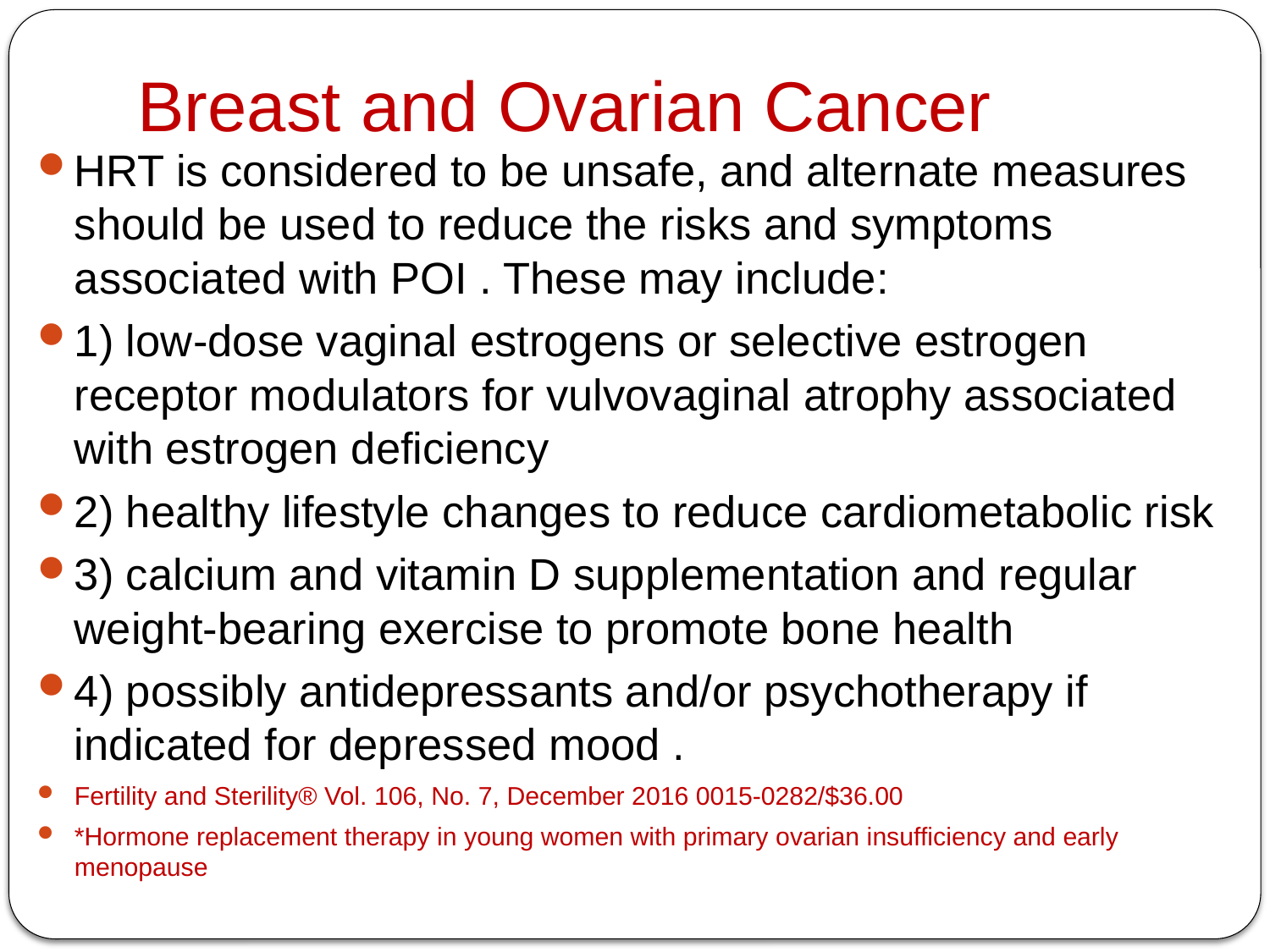

# Breast and Ovarian Cancer
HRT is considered to be unsafe, and alternate measures should be used to reduce the risks and symptoms associated with POI . These may include:
1) low-dose vaginal estrogens or selective estrogen receptor modulators for vulvovaginal atrophy associated with estrogen deficiency
2) healthy lifestyle changes to reduce cardiometabolic risk
3) calcium and vitamin D supplementation and regular weight-bearing exercise to promote bone health
4) possibly antidepressants and/or psychotherapy if indicated for depressed mood .
Fertility and Sterility® Vol. 106, No. 7, December 2016 0015-0282/$36.00
*Hormone replacement therapy in young women with primary ovarian insufficiency and early menopause